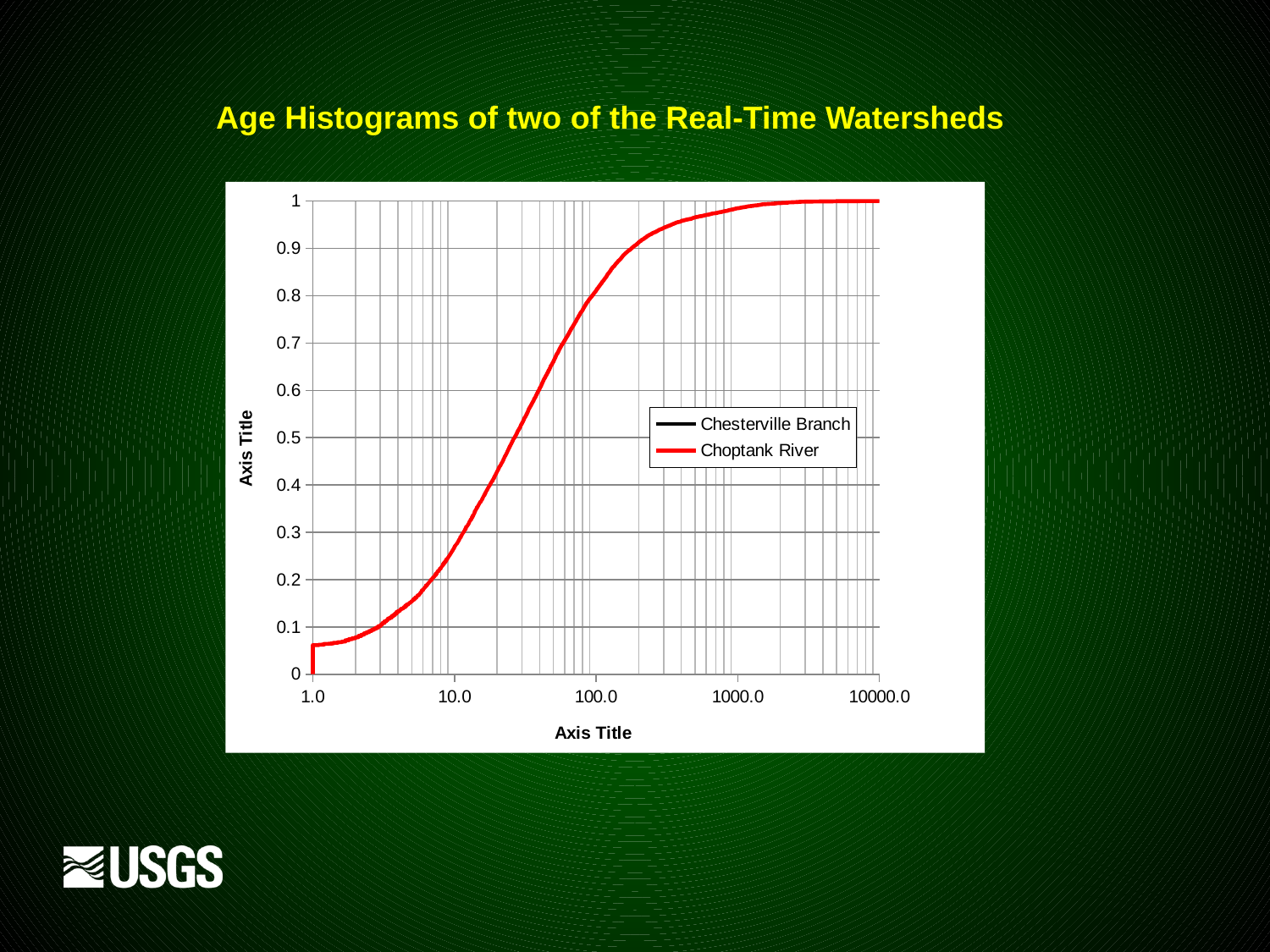

Age Histograms of two of the Real-Time Watersheds

### Chart

| Category |  |  |
|---|---|---|